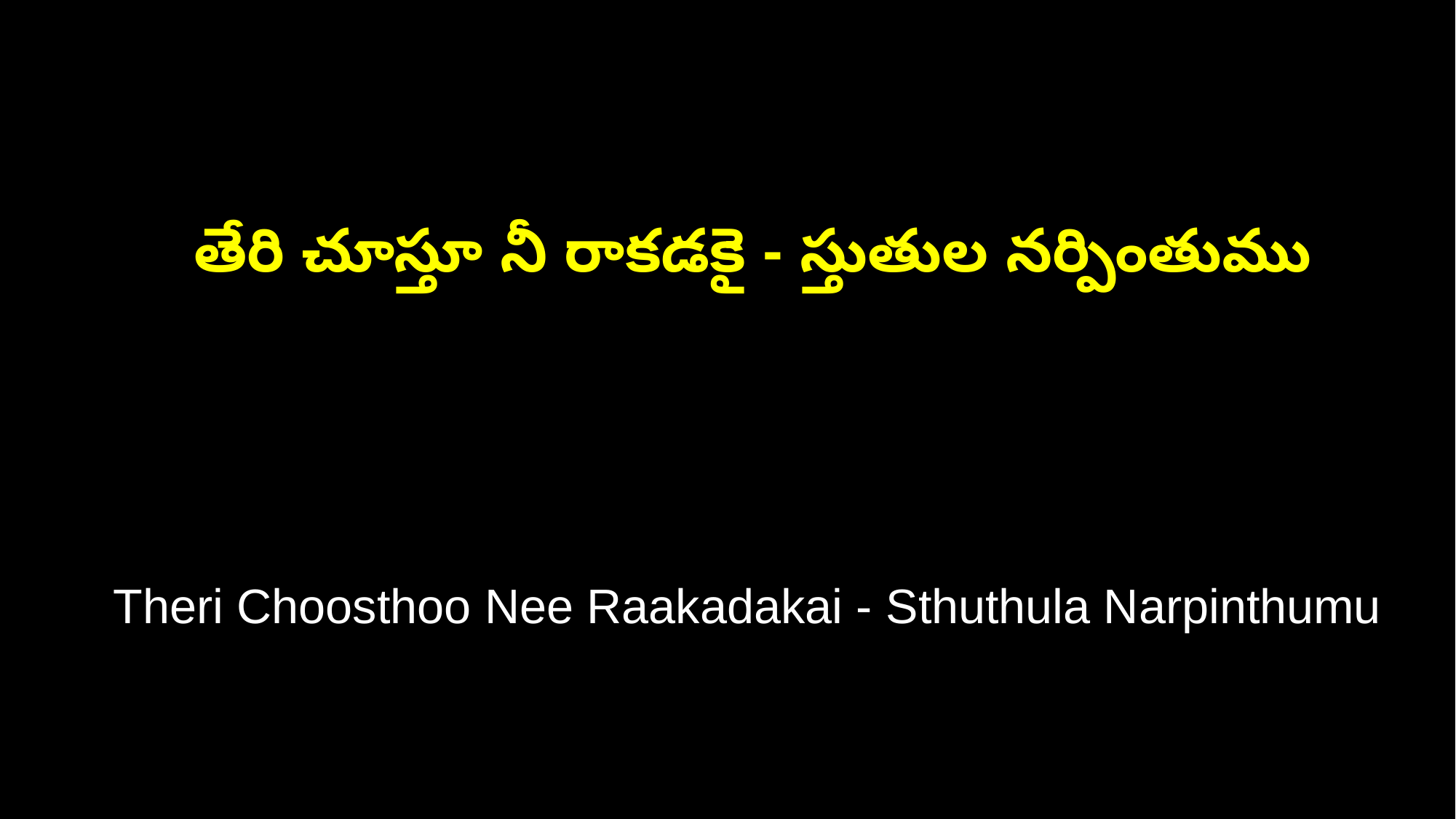

తేరి చూస్తూ నీ రాకడకై - స్తుతుల నర్పింతుము
   Theri Choosthoo Nee Raakadakai - Sthuthula Narpinthumu